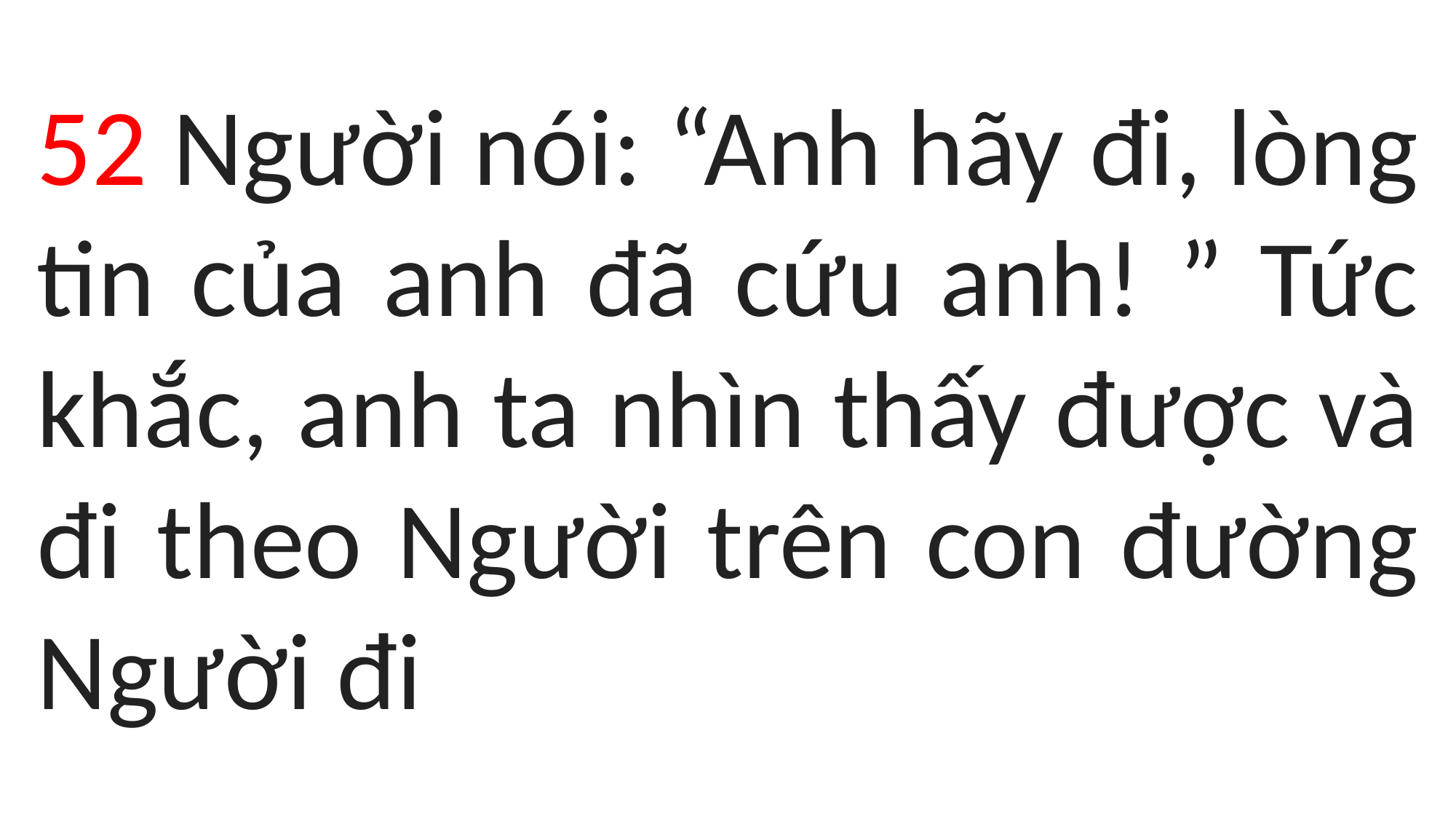

52 Người nói: “Anh hãy đi, lòng tin của anh đã cứu anh! ” Tức khắc, anh ta nhìn thấy được và đi theo Người trên con đường Người đi